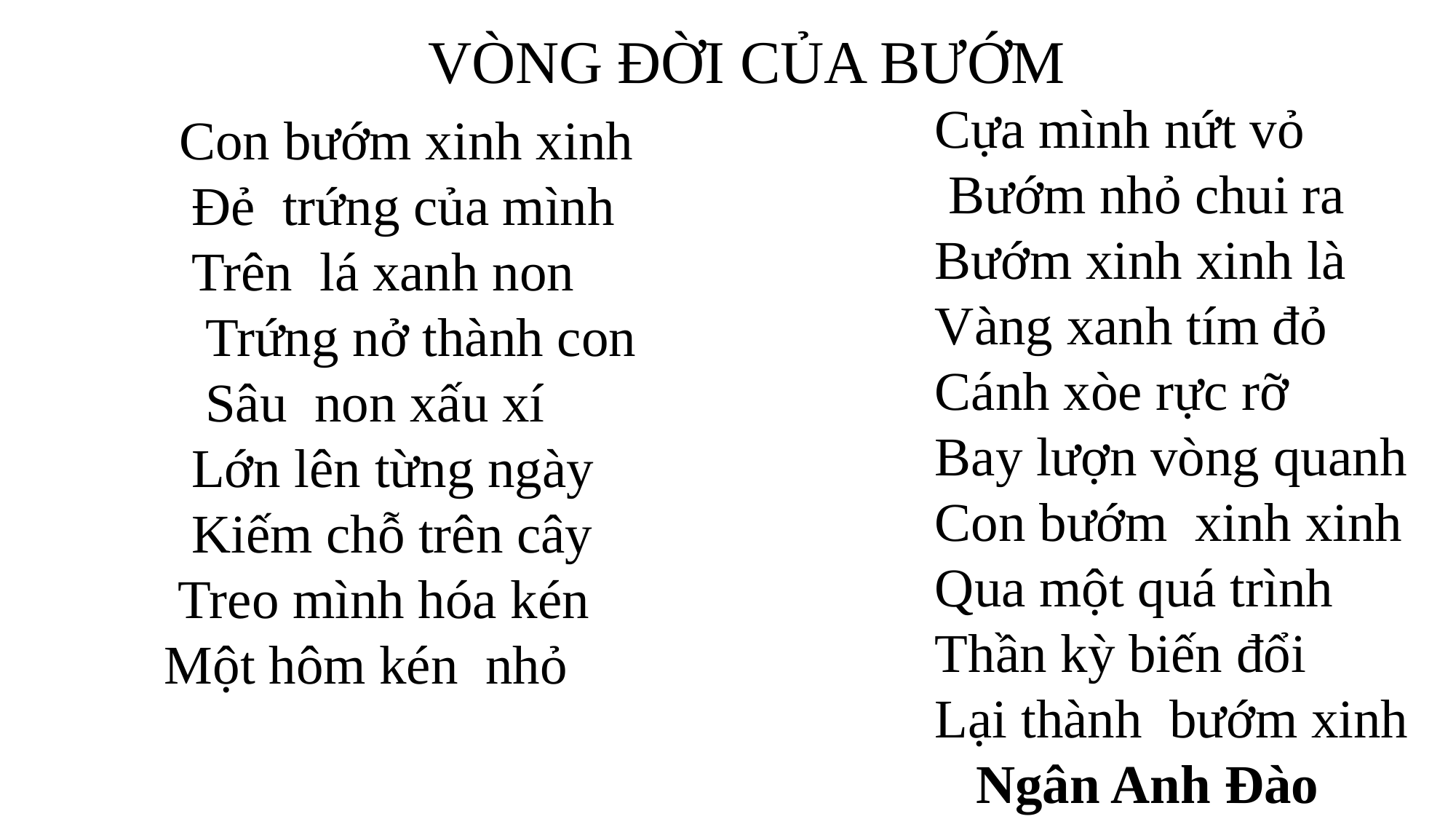

VÒNG ĐỜI CỦA BƯỚM

Cựa mình nứt vỏ
 Bướm nhỏ chui ra
Bướm xinh xinh là
Vàng xanh tím đỏ
Cánh xòe rực rỡ
Bay lượn vòng quanh
Con bướm  xinh xinh
Qua một quá trình
Thần kỳ biến đổi
Lại thành  bướm xinh
   Ngân Anh Đào

 Con bướm xinh xinh
  Đẻ  trứng của mình
  Trên  lá xanh non
   Trứng nở thành con
   Sâu  non xấu xí
  Lớn lên từng ngày
  Kiếm chỗ trên cây
 Treo mình hóa kén
Một hôm kén  nhỏ